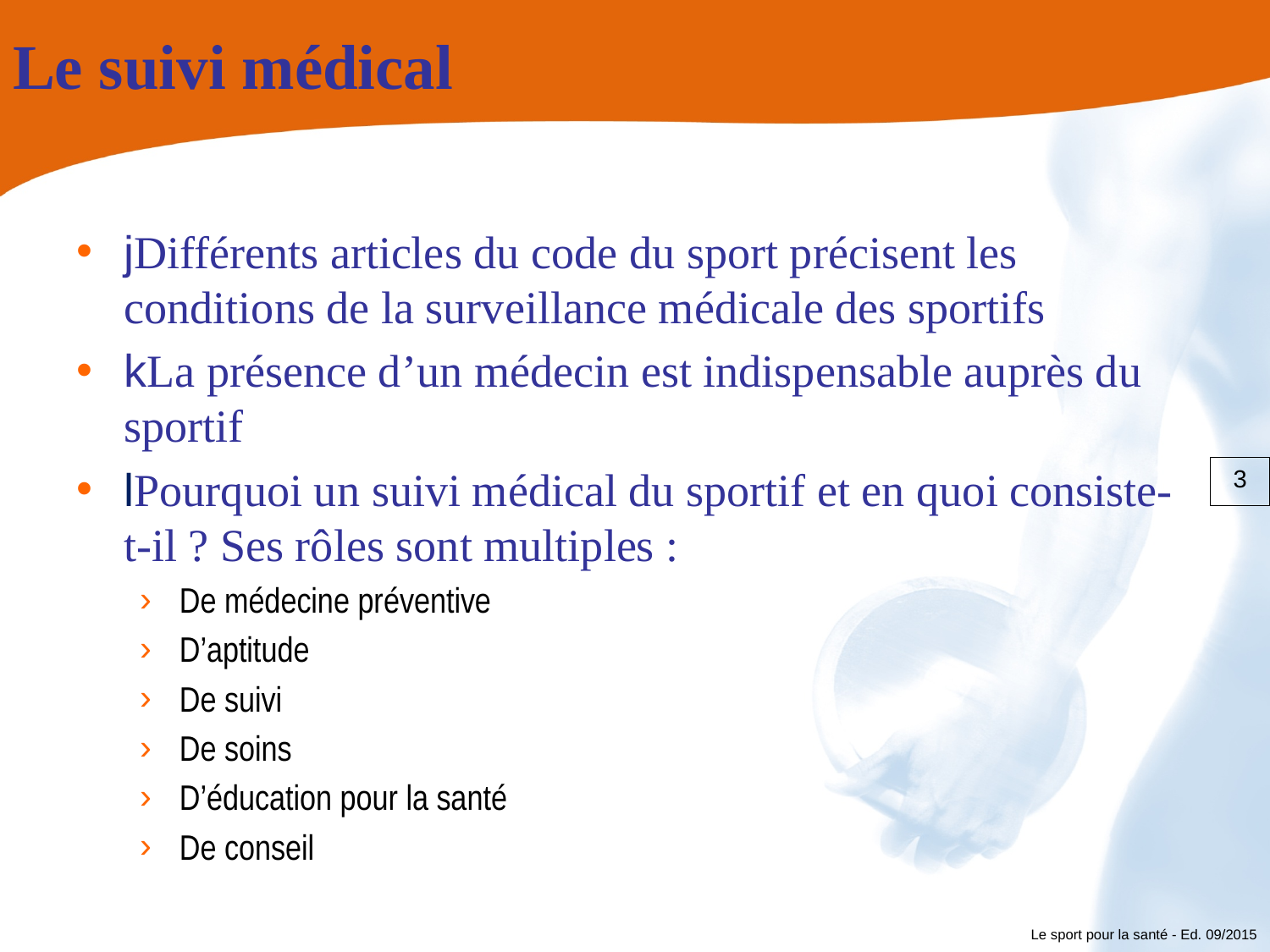

# Le suivi médical
jDifférents articles du code du sport précisent les conditions de la surveillance médicale des sportifs
kLa présence d’un médecin est indispensable auprès du sportif
lPourquoi un suivi médical du sportif et en quoi consiste-t-il ? Ses rôles sont multiples :
De médecine préventive
D’aptitude
De suivi
De soins
D’éducation pour la santé
De conseil

3
Le sport pour la santé - Ed. 09/2015